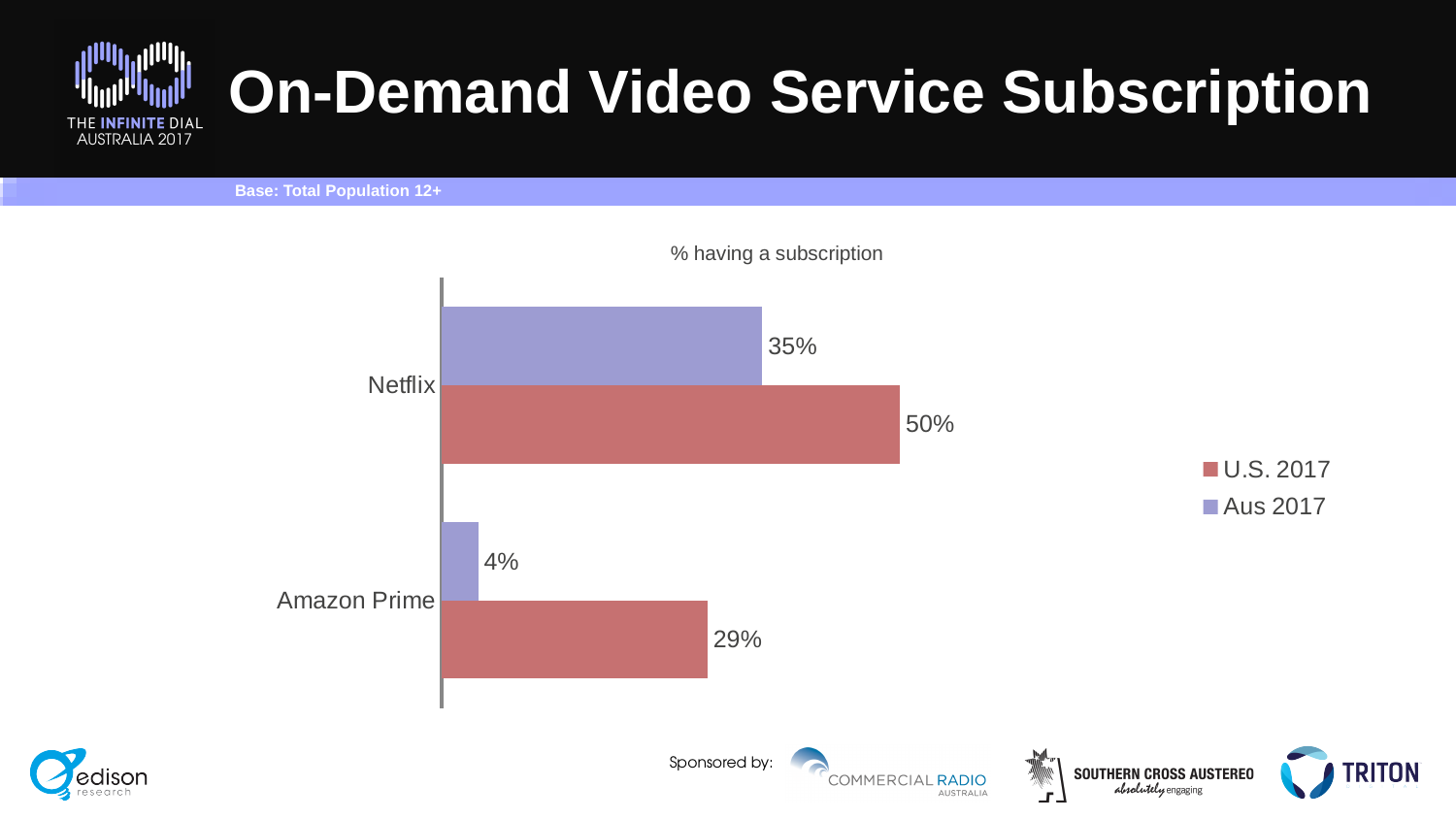

# On-Demand Video Service Subscription
Base: Total Population 12+
% having a subscription

### Chart

| Category | Aus 2017 | U.S. 2017 |
|---|---|---|
| Netflix | 0.35 | 0.5 |
| Amazon Prime | 0.04 | 0.29 |
Subscription to
any of the above